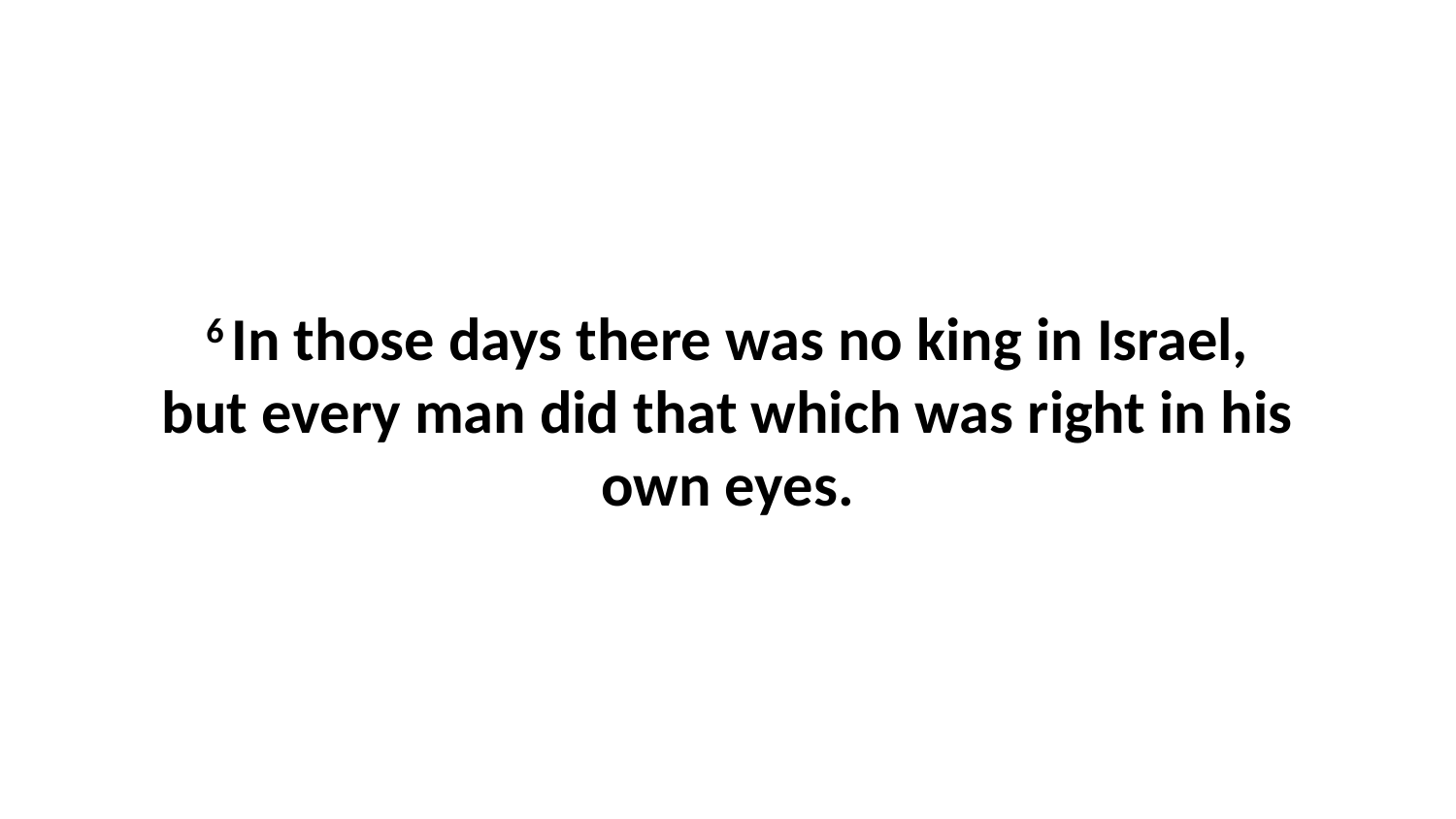

6 In those days there was no king in Israel, but every man did that which was right in his own eyes.